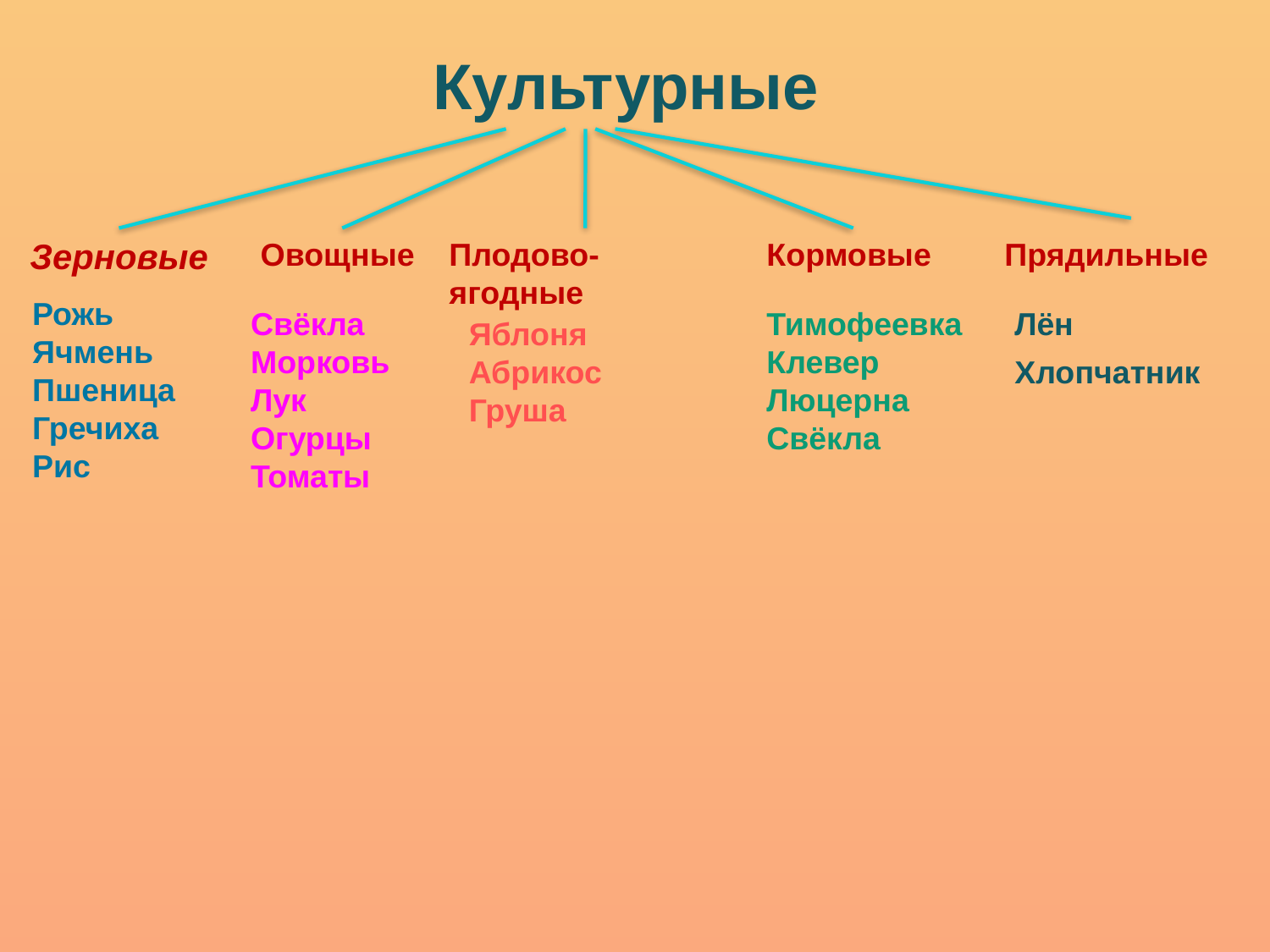

# Культурные
Зерновые
Овощные
Плодово-ягодные
Кормовые
Прядильные
Рожь
Ячмень
Пшеница
Гречиха
Рис
Свёкла
Морковь
Лук
Огурцы
Томаты
Тимофеевка
Клевер
Люцерна
Свёкла
Лён
Хлопчатник
Яблоня
Абрикос
Груша